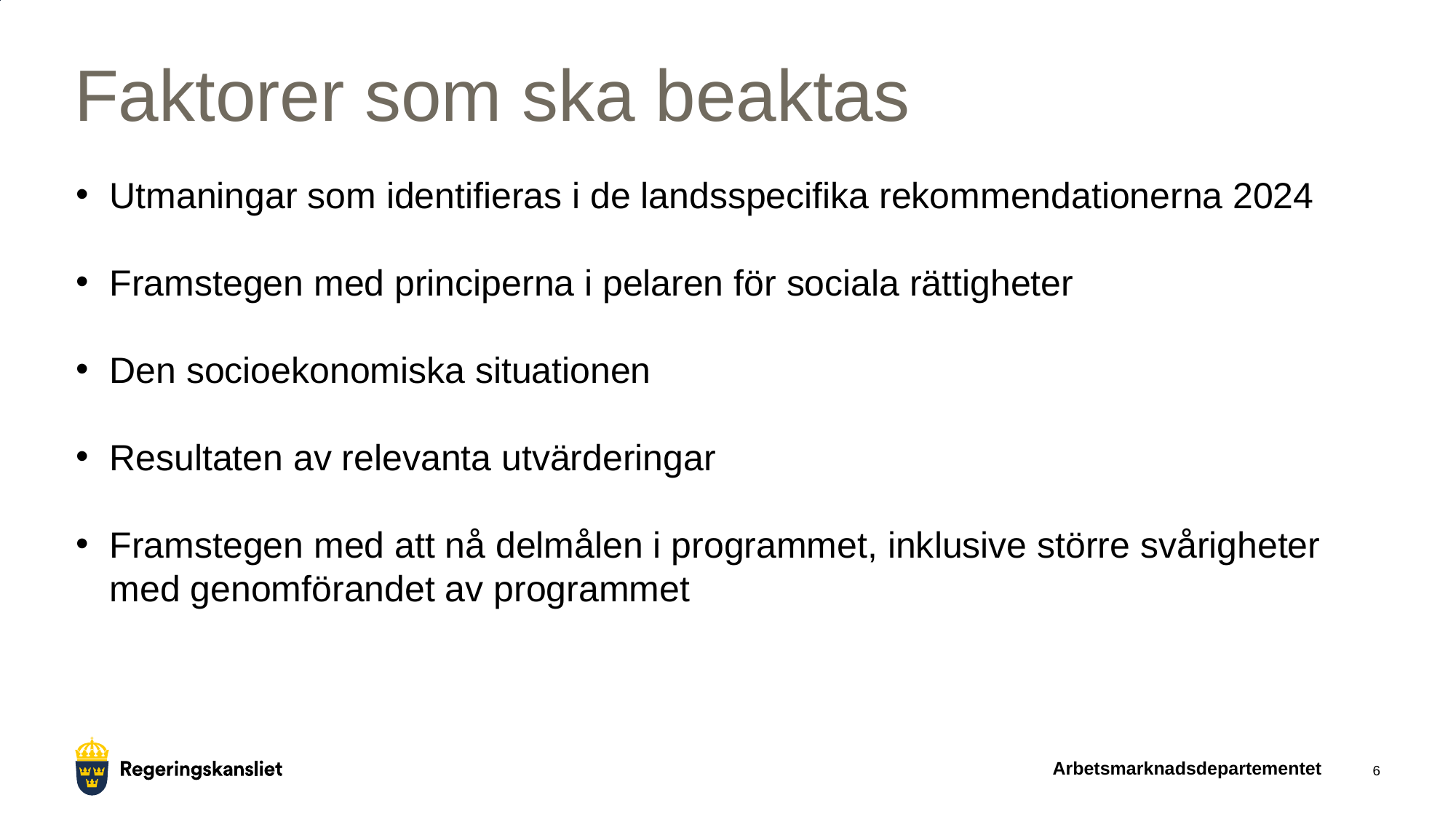

# Faktorer som ska beaktas
Utmaningar som identifieras i de landsspecifika rekommendationerna 2024

Framstegen med principerna i pelaren för sociala rättigheter

Den socioekonomiska situationen

Resultaten av relevanta utvärderingar

Framstegen med att nå delmålen i programmet, inklusive större svårigheter med genomförandet av programmet
Arbetsmarknadsdepartementet
6